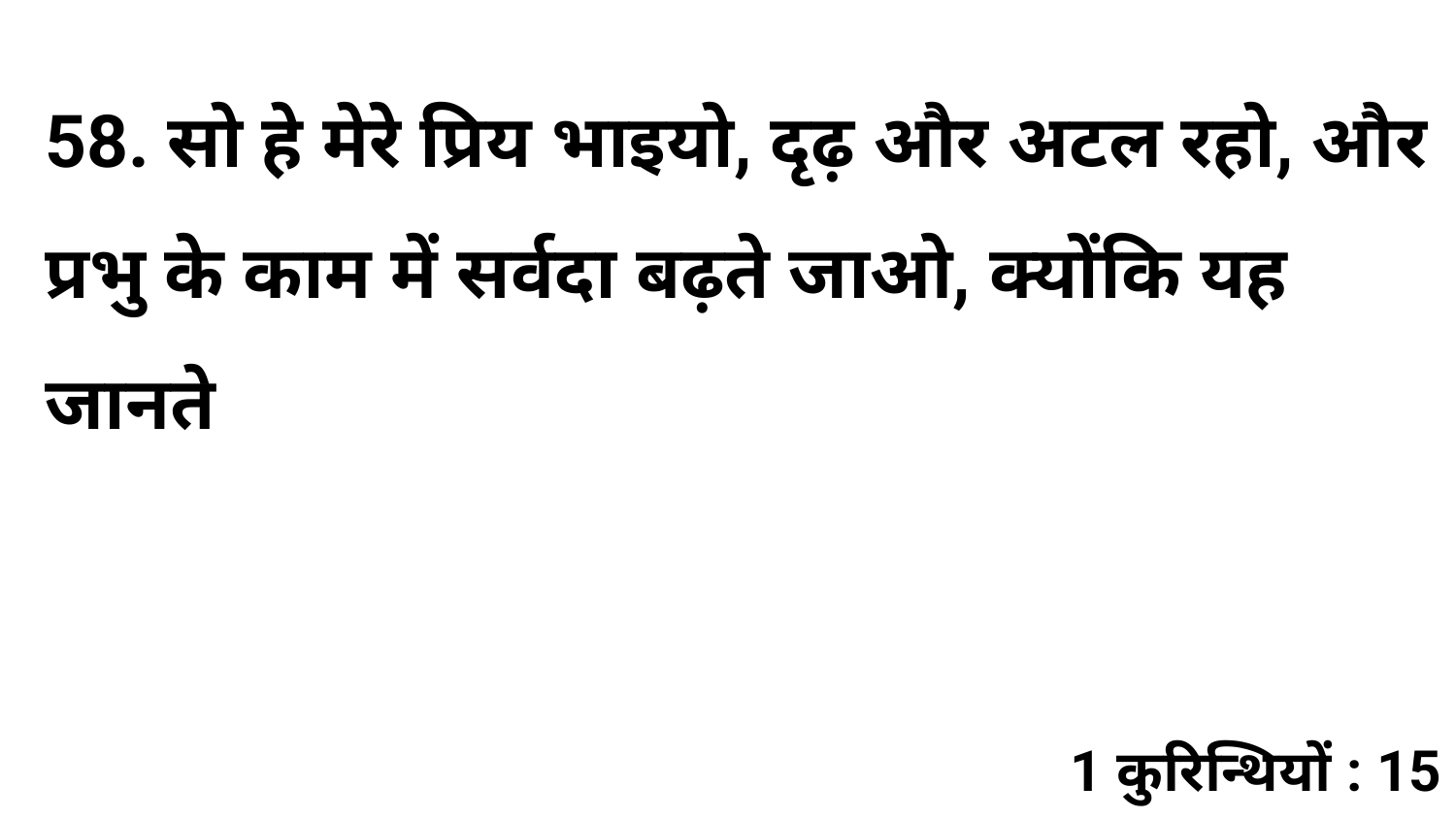

58. सो हे मेरे प्रिय भाइयो, दृढ़ और अटल रहो, और प्रभु के काम में सर्वदा बढ़ते जाओ, क्योंकि यह जानते
1 कुरिन्थियों : 15